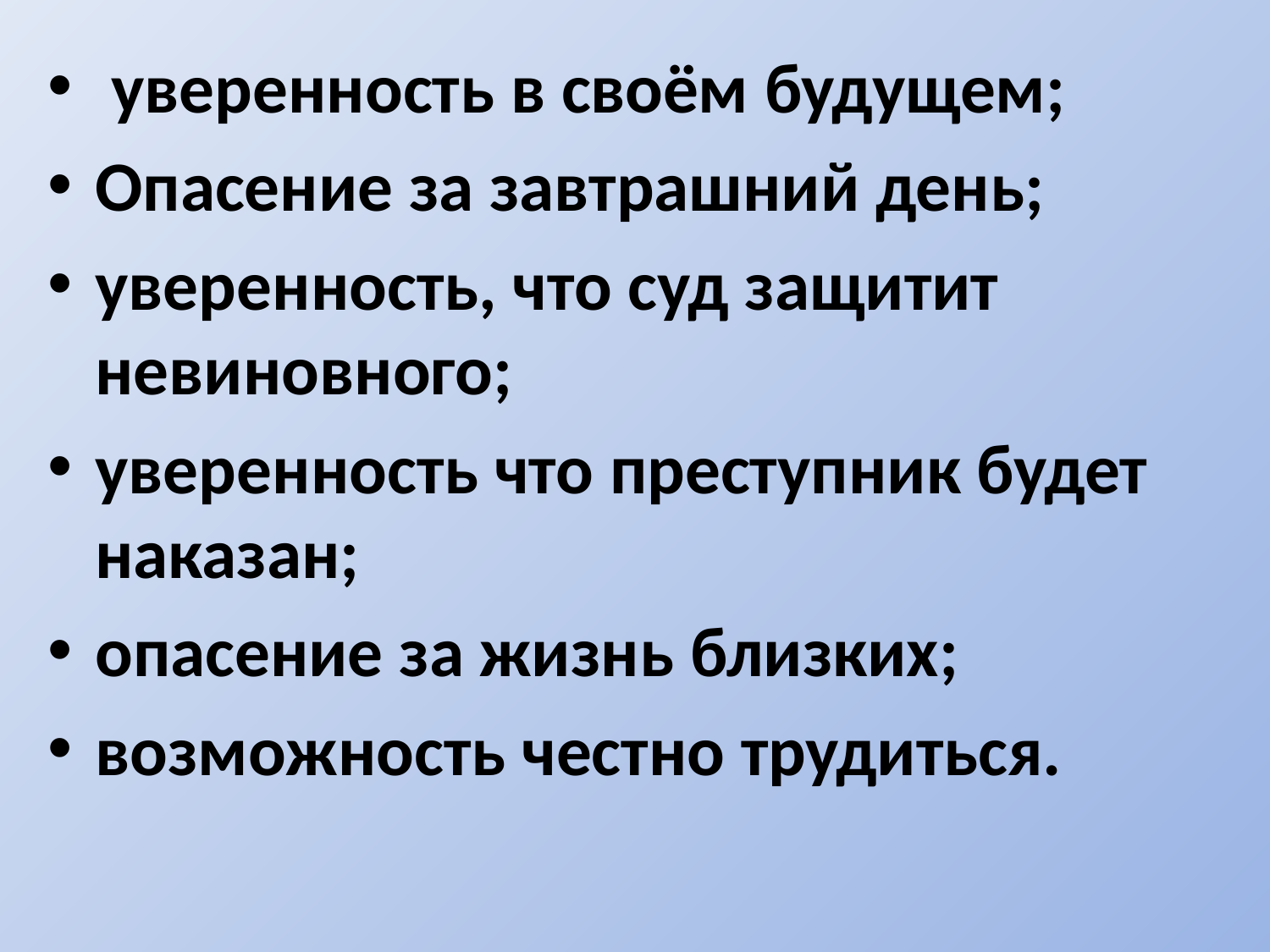

уверенность в своём будущем;
Опасение за завтрашний день;
уверенность, что суд защитит невиновного;
уверенность что преступник будет наказан;
опасение за жизнь близких;
возможность честно трудиться.

#